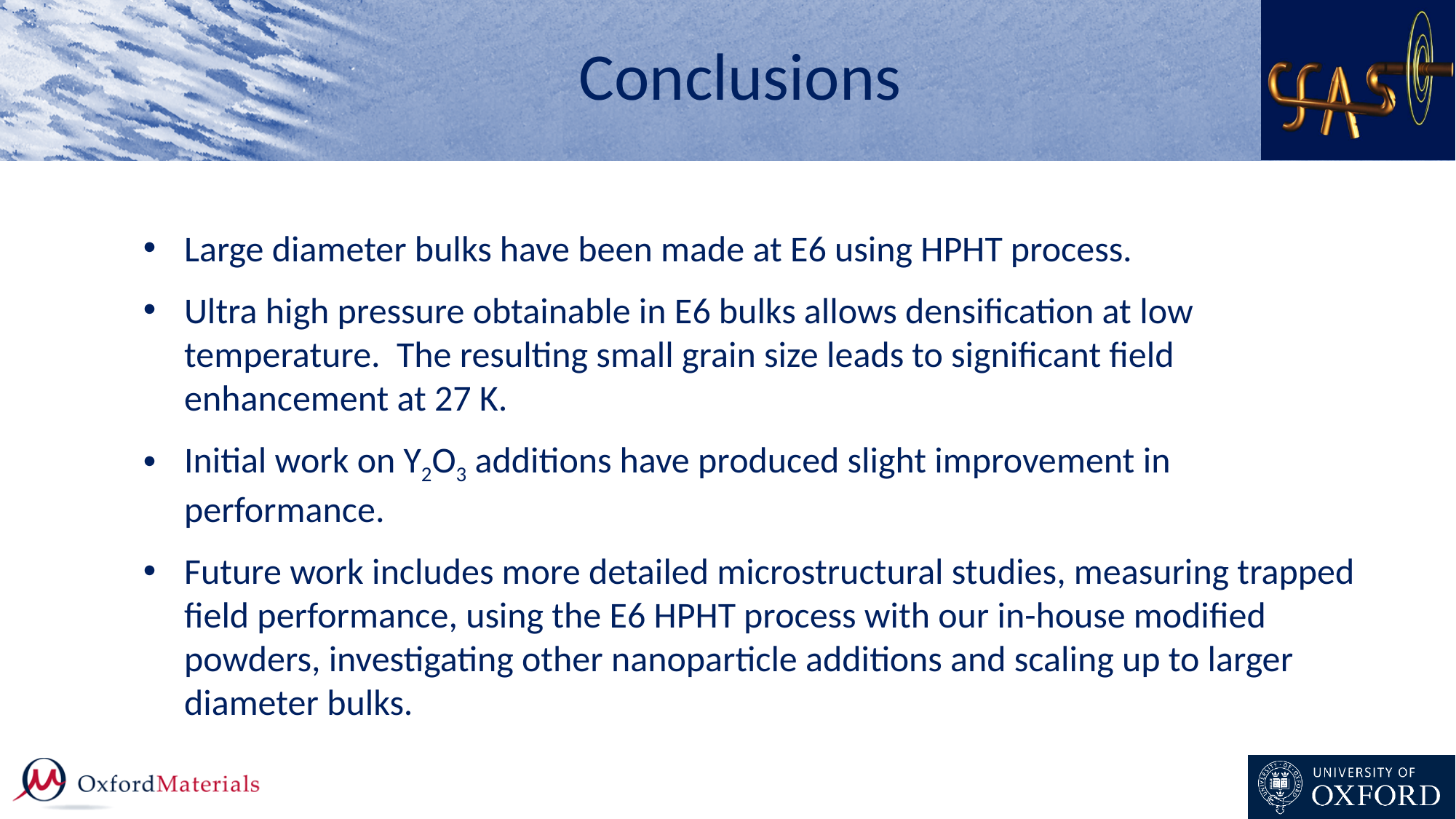

# Conclusions
Large diameter bulks have been made at E6 using HPHT process.
Ultra high pressure obtainable in E6 bulks allows densification at low temperature.  The resulting small grain size leads to significant field enhancement at 27 K.
Initial work on Y2O3 additions have produced slight improvement in performance.
Future work includes more detailed microstructural studies, measuring trapped field performance, using the E6 HPHT process with our in-house modified powders, investigating other nanoparticle additions and scaling up to larger diameter bulks.